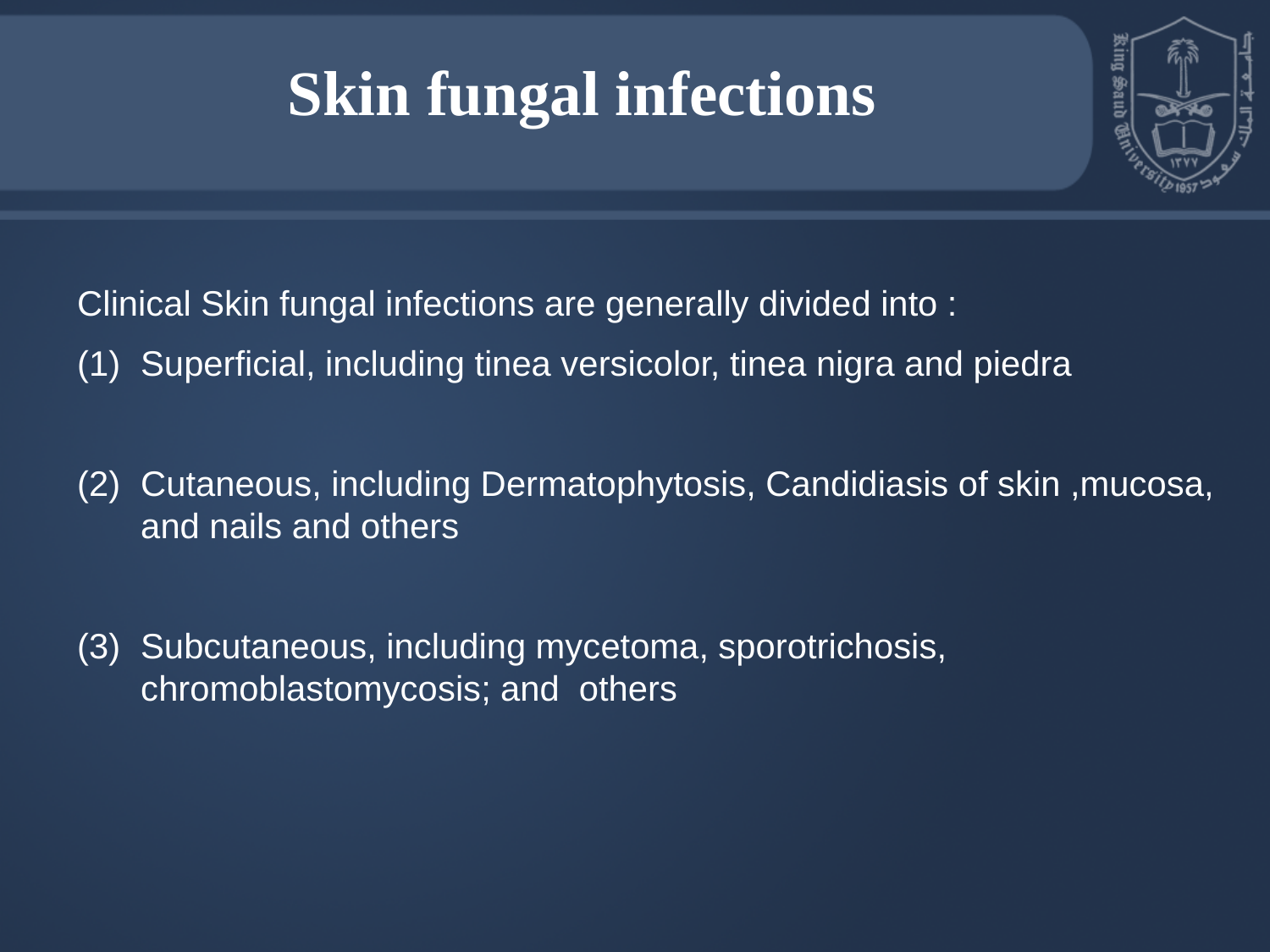

Skin fungal infections
Clinical Skin fungal infections are generally divided into :
Superficial, including tinea versicolor, tinea nigra and piedra

Cutaneous, including Dermatophytosis, Candidiasis of skin ,mucosa, and nails and others

Subcutaneous, including mycetoma, sporotrichosis, chromoblastomycosis; and  others